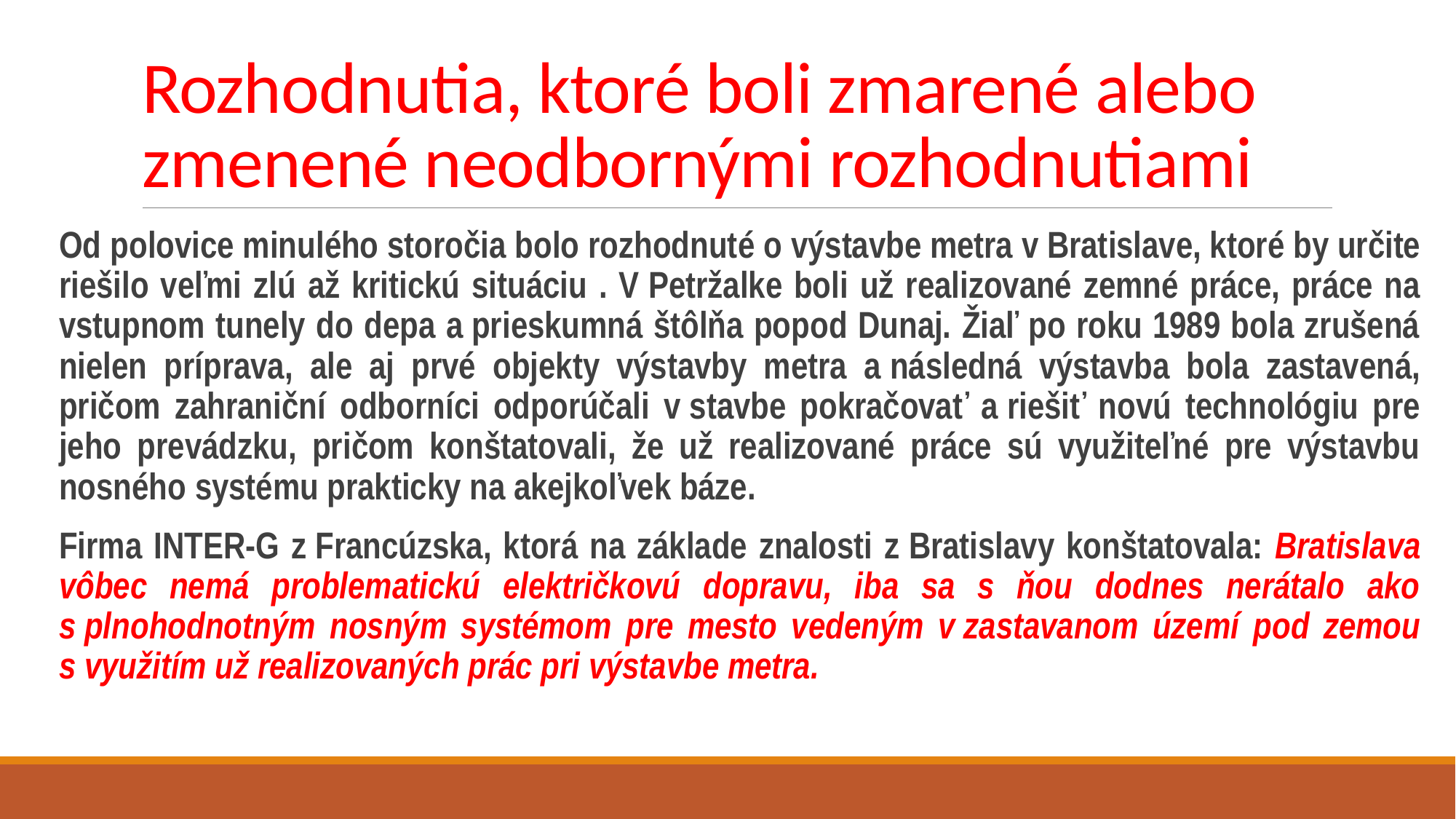

# Rozhodnutia, ktoré boli zmarené alebo zmenené neodbornými rozhodnutiami
Od polovice minulého storočia bolo rozhodnuté o výstavbe metra v Bratislave, ktoré by určite riešilo veľmi zlú až kritickú situáciu . V Petržalke boli už realizované zemné práce, práce na vstupnom tunely do depa a prieskumná štôlňa popod Dunaj. Žiaľ po roku 1989 bola zrušená nielen príprava, ale aj prvé objekty výstavby metra a následná výstavba bola zastavená, pričom zahraniční odborníci odporúčali v stavbe pokračovať a riešiť novú technológiu pre jeho prevádzku, pričom konštatovali, že už realizované práce sú využiteľné pre výstavbu nosného systému prakticky na akejkoľvek báze.
Firma INTER-G z Francúzska, ktorá na základe znalosti z Bratislavy konštatovala: Bratislava vôbec nemá problematickú električkovú dopravu, iba sa s ňou dodnes nerátalo ako s plnohodnotným nosným systémom pre mesto vedeným v zastavanom území pod zemou s využitím už realizovaných prác pri výstavbe metra.